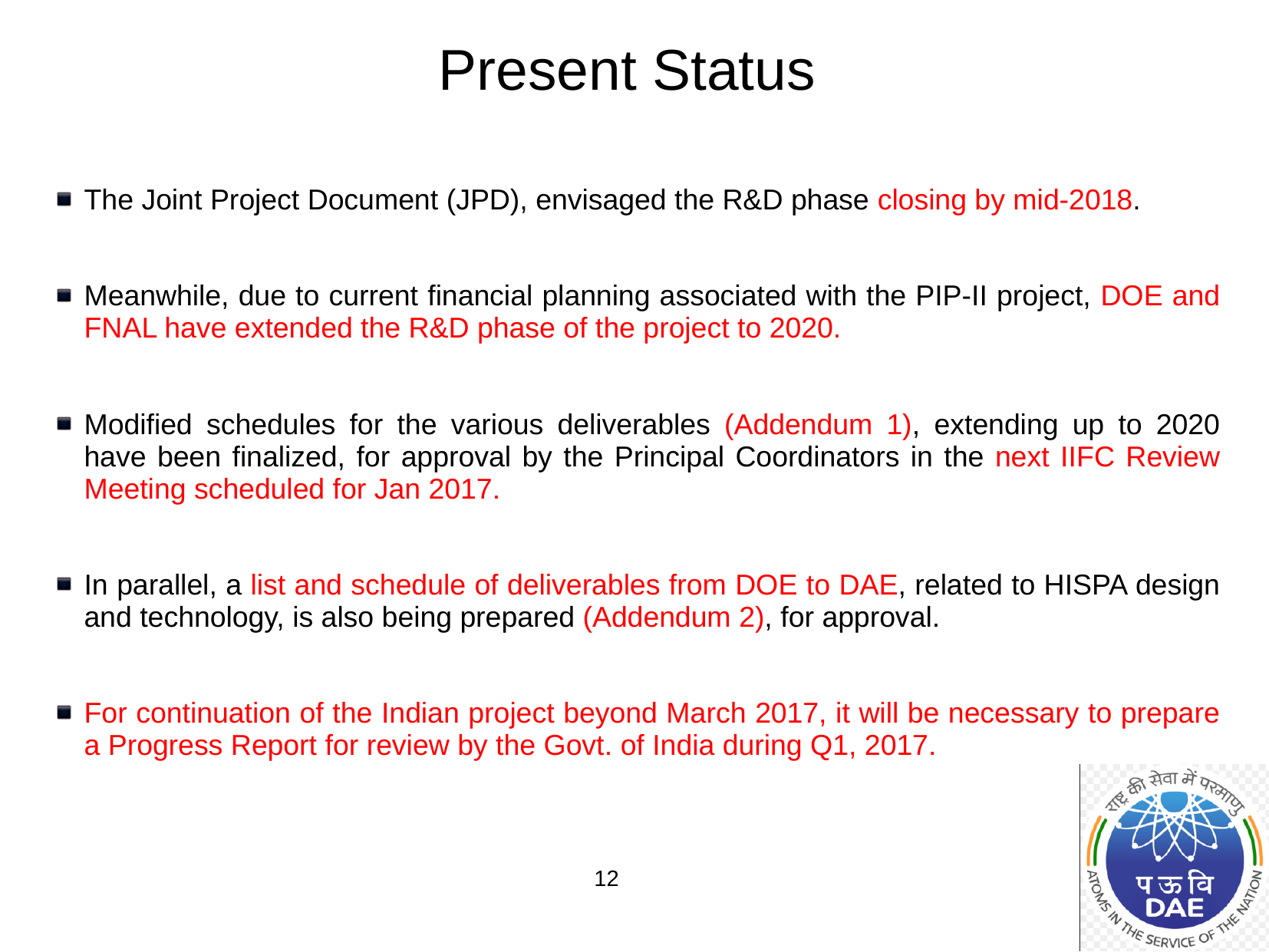

Present Status
The Joint Project Document (JPD), envisaged the R&D phase closing by mid-2018.

Meanwhile, due to current financial planning associated with the PIP-II project, DOE and FNAL have extended the R&D phase of the project to 2020.

Modified schedules for the various deliverables (Addendum 1), extending up to 2020 have been finalized, for approval by the Principal Coordinators in the next IIFC Review Meeting scheduled for Jan 2017.

In parallel, a list and schedule of deliverables from DOE to DAE, related to HISPA design and technology, is also being prepared (Addendum 2), for approval.

For continuation of the Indian project beyond March 2017, it will be necessary to prepare a Progress Report for review by the Govt. of India during Q1, 2017.

12